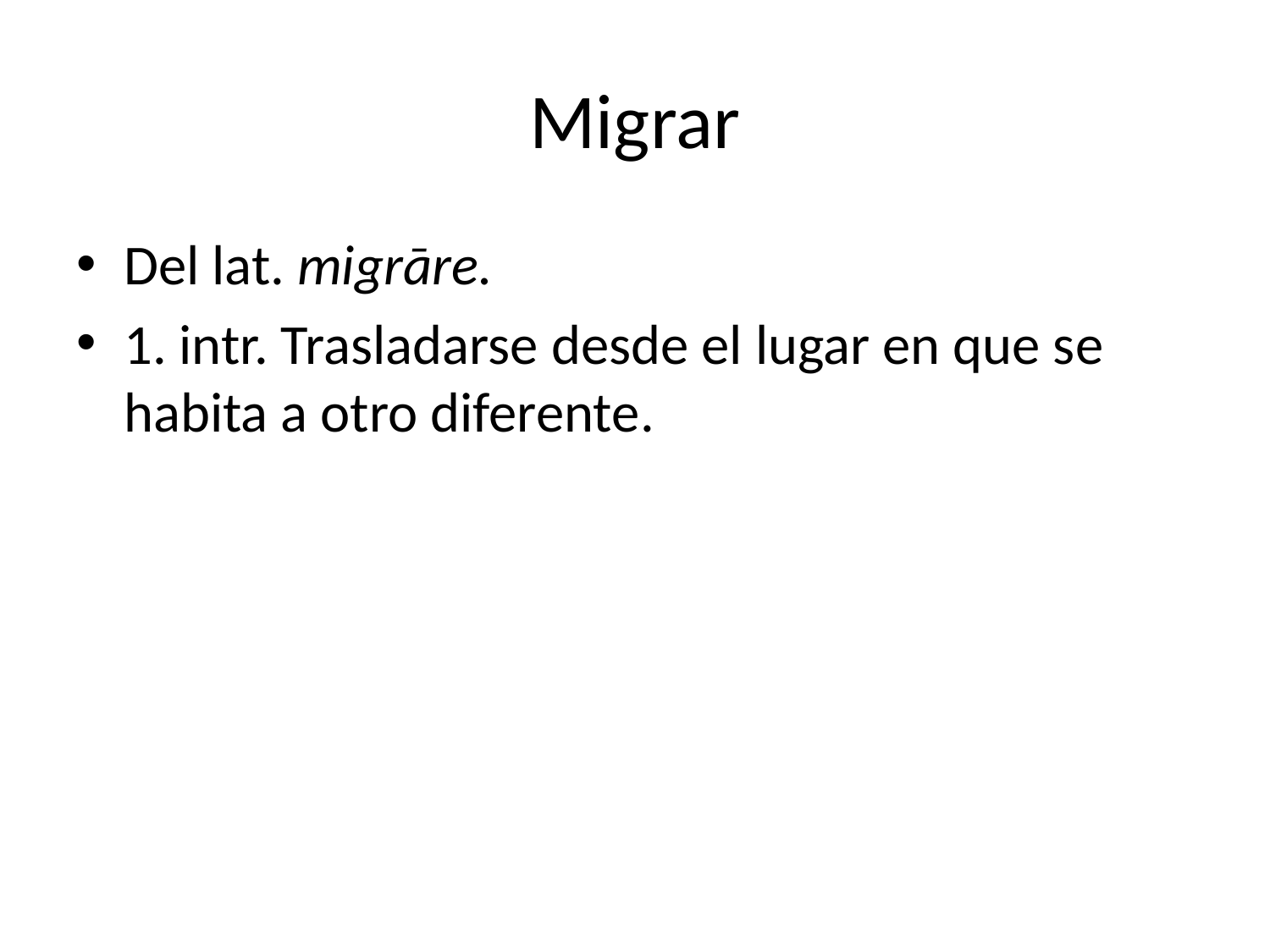

# Migrar
Del lat. migrāre.
1. intr. Trasladarse desde el lugar en que se habita a otro diferente.